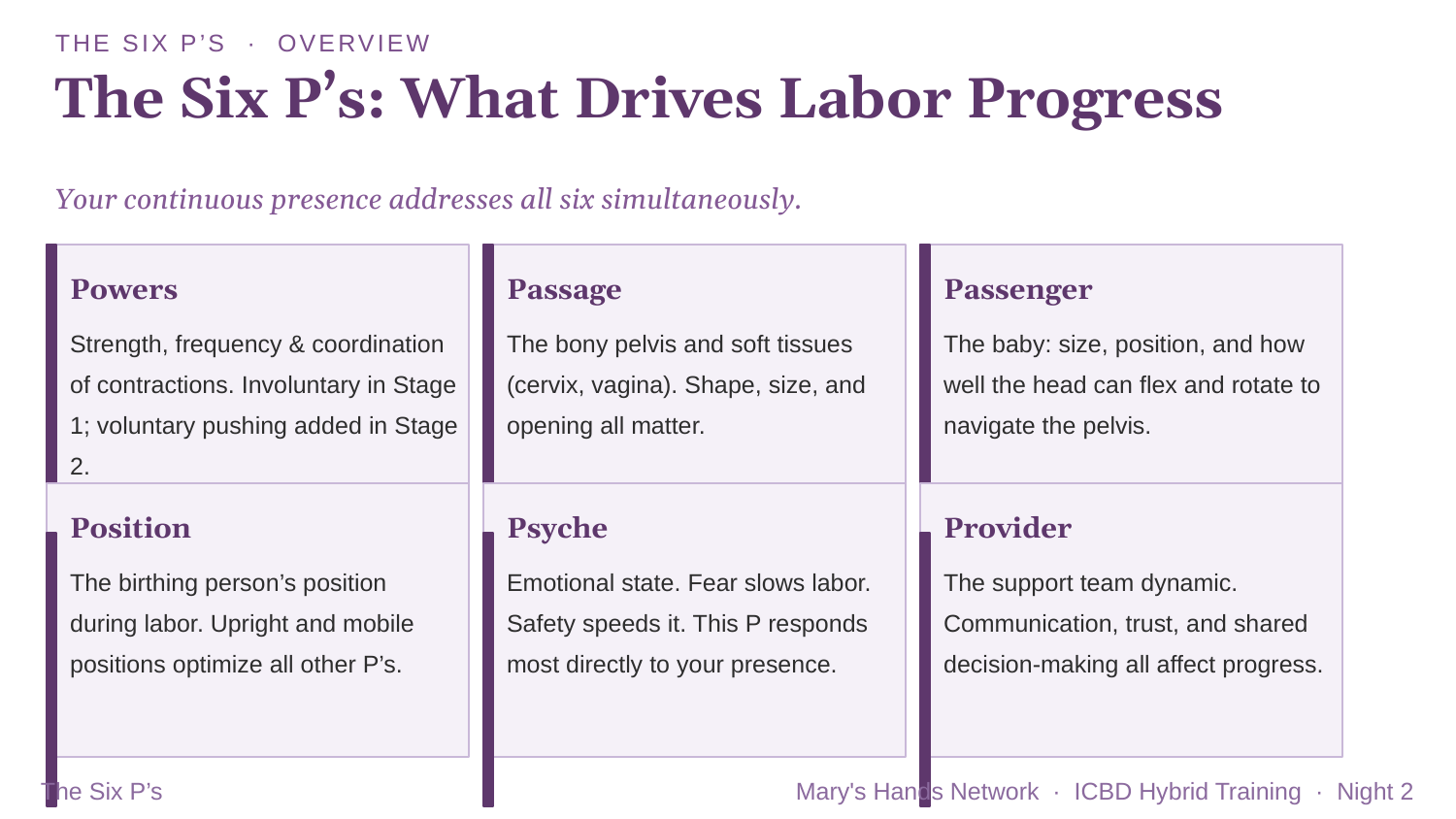

THE SIX P’S  ·  OVERVIEW
The Six P’s: What Drives Labor Progress
Your continuous presence addresses all six simultaneously.

Powers
Passage
Passenger
Strength, frequency & coordination of contractions. Involuntary in Stage 1; voluntary pushing added in Stage 2.
The bony pelvis and soft tissues (cervix, vagina). Shape, size, and opening all matter.
The baby: size, position, and how well the head can flex and rotate to navigate the pelvis.

Position
Psyche
Provider

The birthing person’s position during labor. Upright and mobile positions optimize all other P’s.
Emotional state. Fear slows labor. Safety speeds it. This P responds most directly to your presence.
The support team dynamic. Communication, trust, and shared decision-making all affect progress.
The Six P’s
Mary's Hands Network  ·  ICBD Hybrid Training  ·  Night 2